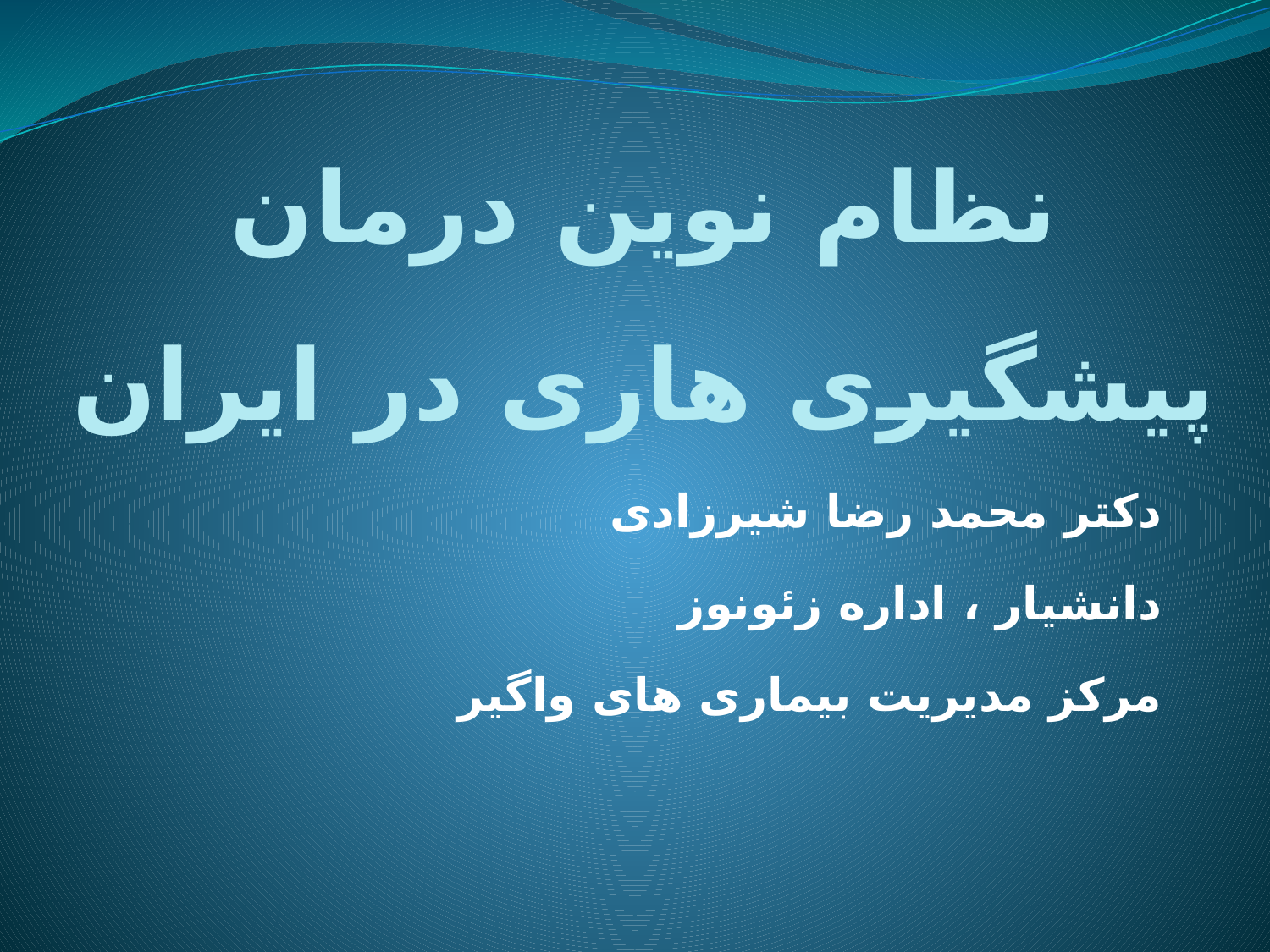

# نظام نوین درمان پیشگیری هاری در ایران
دکتر محمد رضا شیرزادی
دانشیار ، اداره زئونوز
مرکز مدیریت بیماری های واگیر